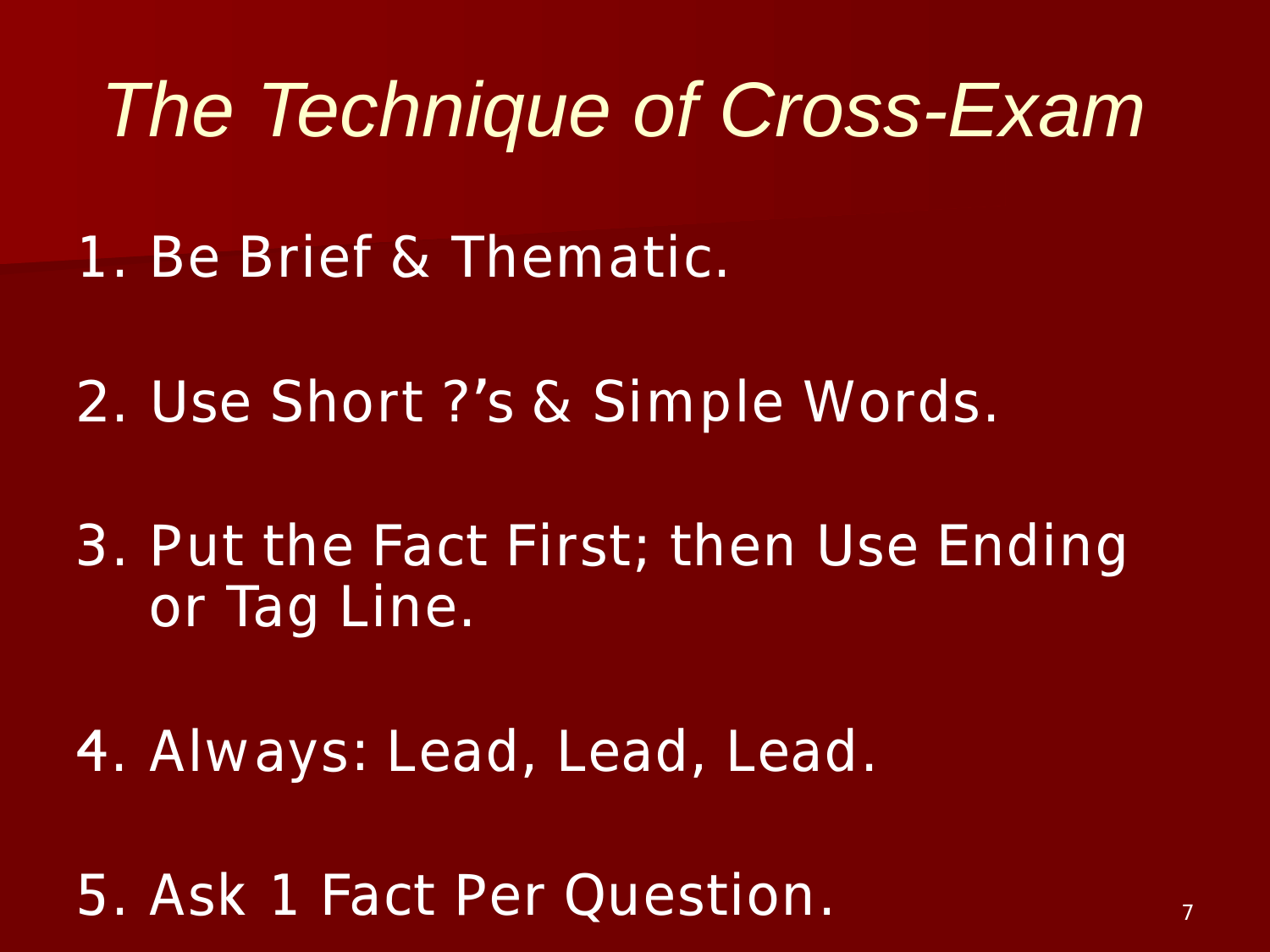

# The Technique of Cross-Exam

1.	Be Brief & Thematic.

2.	Use Short ?’s & Simple Words.

3.	Put the Fact First; then Use Ending or Tag Line.

4.	Always: Lead, Lead, Lead.

5.	Ask 1 Fact Per Question.
7